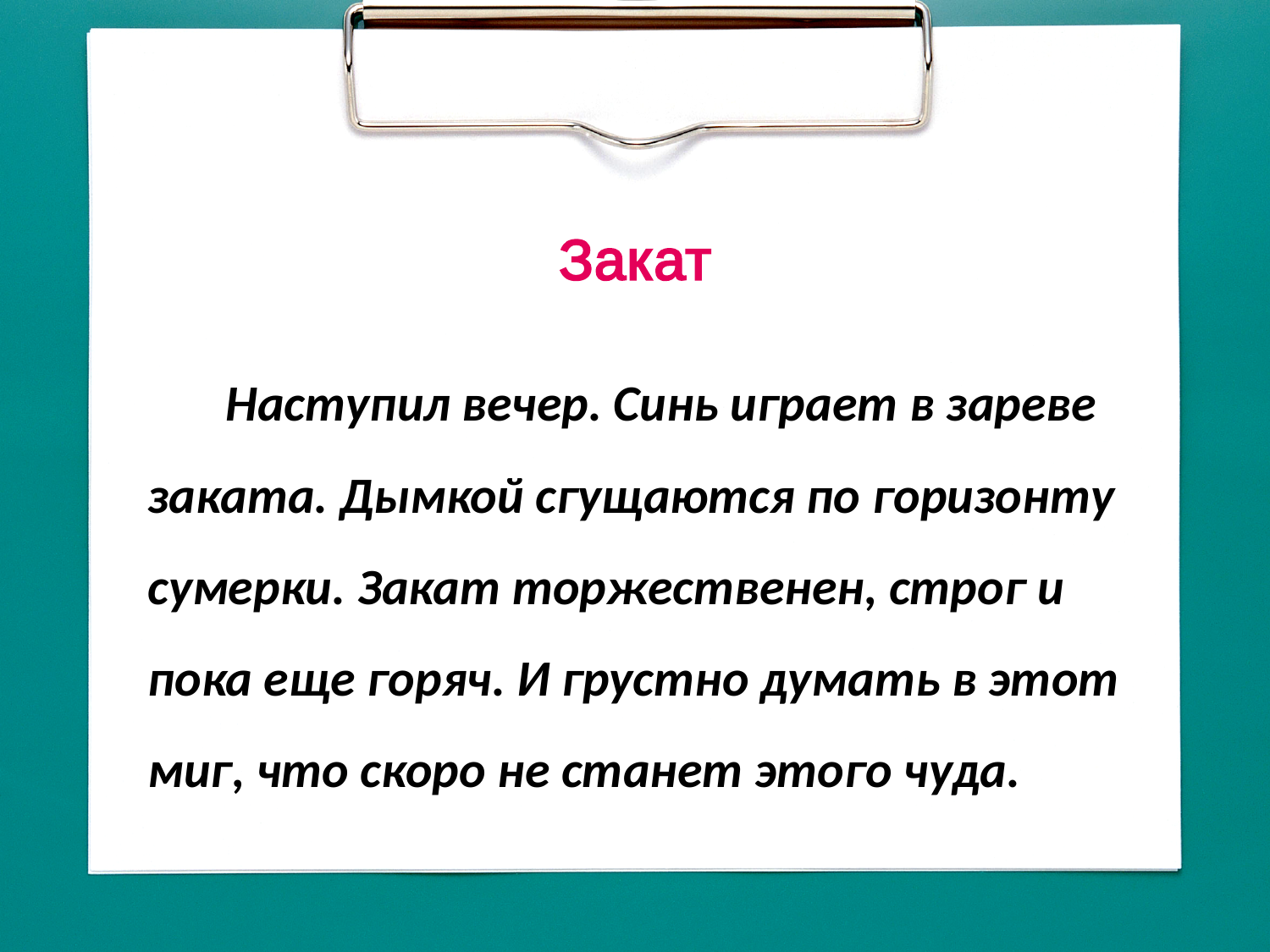

Наступил вечер. Синь играет в зареве заката. Дымкой сгущаются по горизонту сумерки. Закат торжественен, строг и пока еще горяч. И грустно думать в этот миг, что скоро не станет этого чуда.

# Закат